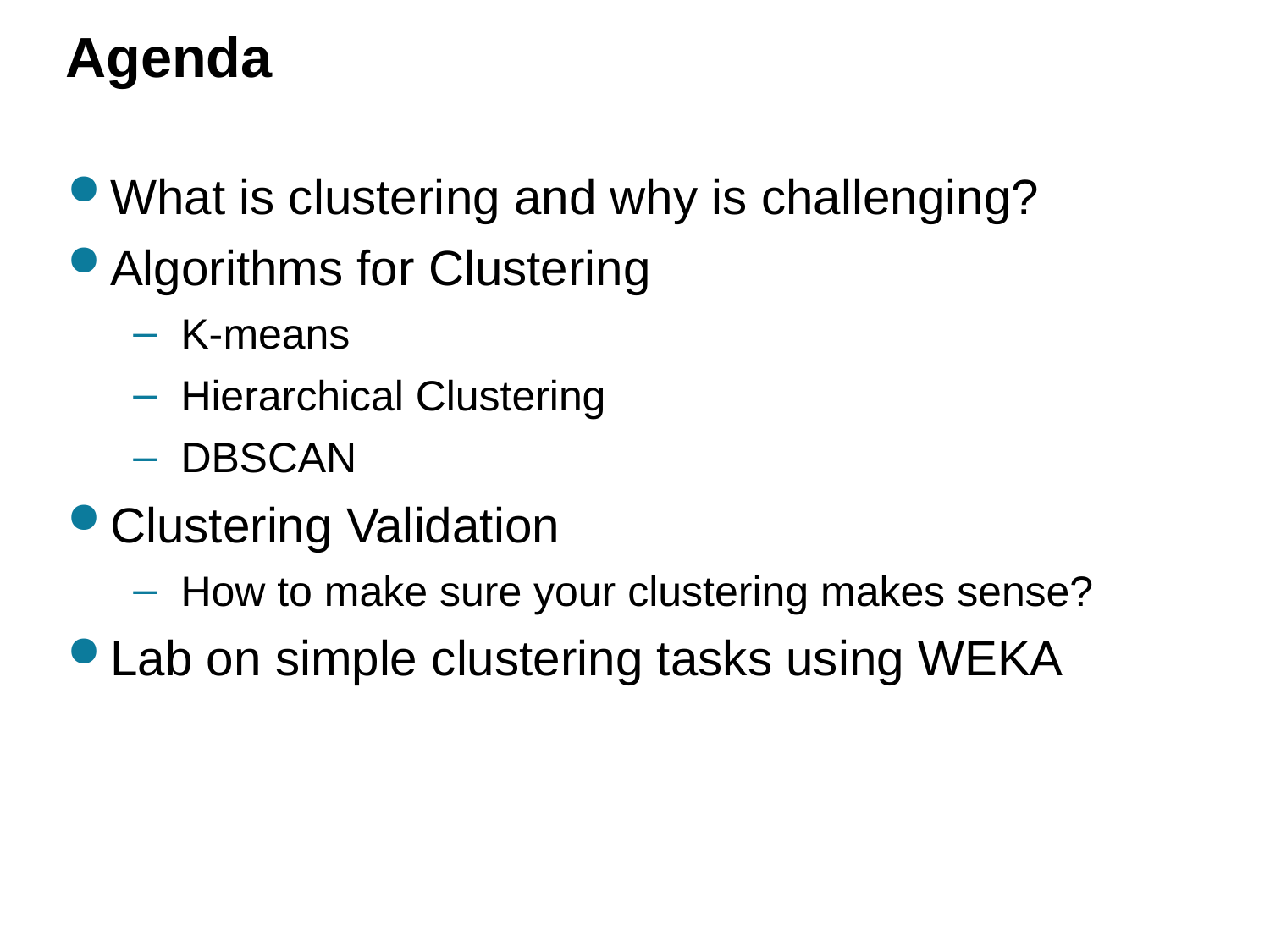

# Agenda
What is clustering and why is challenging?
Algorithms for Clustering
K-means
Hierarchical Clustering
DBSCAN
Clustering Validation
How to make sure your clustering makes sense?
Lab on simple clustering tasks using WEKA